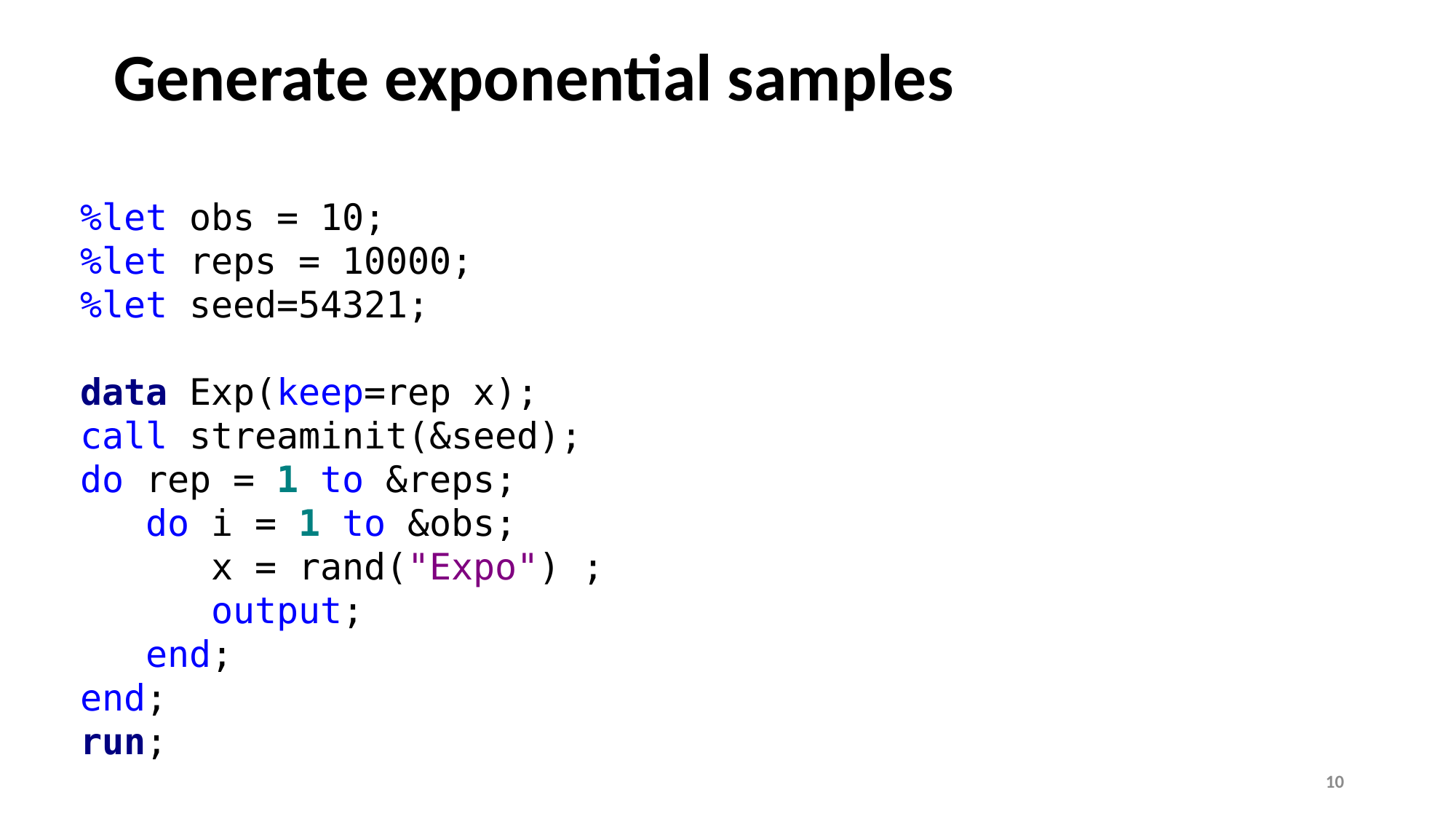

# Generate exponential samples
%let obs = 10;
%let reps = 10000;
%let seed=54321;

data Exp(keep=rep x);
call streaminit(&seed);
do rep = 1 to &reps;
   do i = 1 to &obs;
      x = rand("Expo") ;
      output;
   end;
end;
run;
10